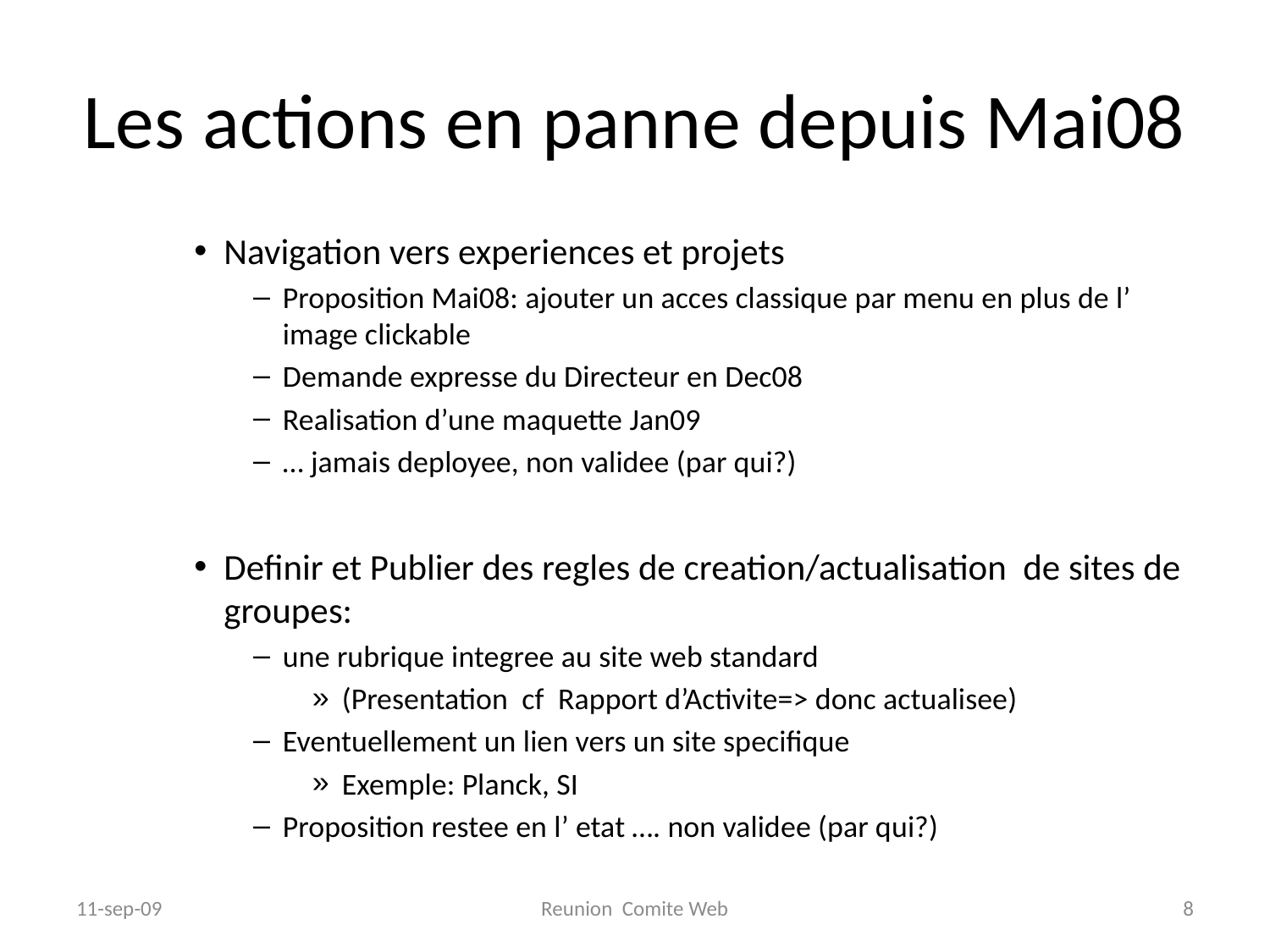

# Les actions en panne depuis Mai08
Navigation vers experiences et projets
Proposition Mai08: ajouter un acces classique par menu en plus de l’ image clickable
Demande expresse du Directeur en Dec08
Realisation d’une maquette Jan09
… jamais deployee, non validee (par qui?)

Definir et Publier des regles de creation/actualisation  de sites de groupes:
une rubrique integree au site web standard
(Presentation  cf  Rapport d’Activite=> donc actualisee)
Eventuellement un lien vers un site specifique
Exemple: Planck, SI
Proposition restee en l’ etat …. non validee (par qui?)

11-sep-09
Reunion  Comite Web
8